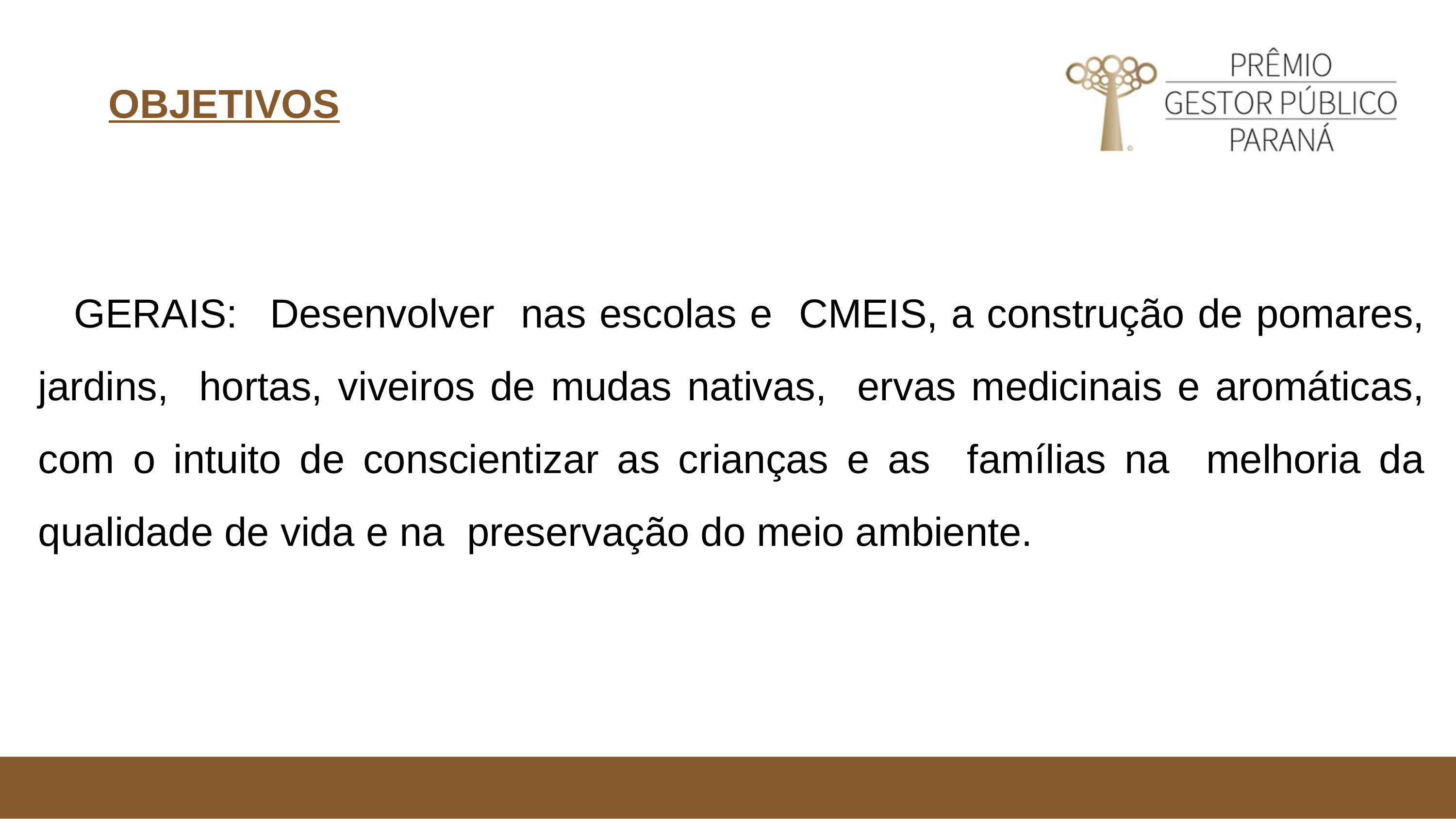

# OBJETIVOS
GERAIS:	 Desenvolver  nas escolas e  CMEIS, a construção de pomares, jardins,  hortas, viveiros de mudas nativas,  ervas medicinais e aromáticas, com o intuito de conscientizar as crianças e as  famílias na  melhoria da qualidade de vida e na  preservação do meio ambiente.